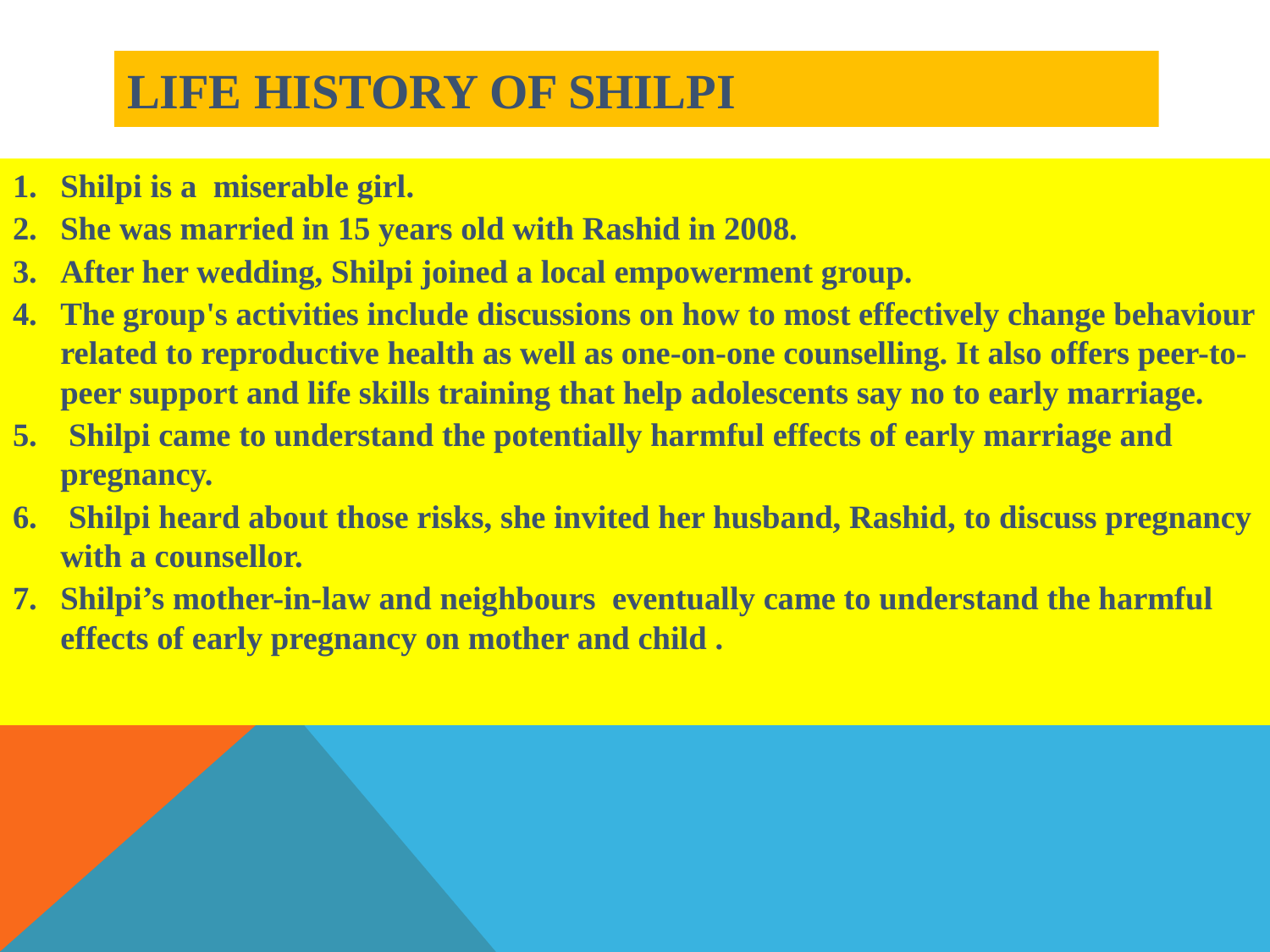

# Life history of Shilpi
Shilpi is a  miserable girl.
She was married in 15 years old with Rashid in 2008.
After her wedding, Shilpi joined a local empowerment group.
The group's activities include discussions on how to most effectively change behaviour related to reproductive health as well as one-on-one counselling. It also offers peer-to-peer support and life skills training that help adolescents say no to early marriage.
 Shilpi came to understand the potentially harmful effects of early marriage and pregnancy.
 Shilpi heard about those risks, she invited her husband, Rashid, to discuss pregnancy with a counsellor.
Shilpi’s mother-in-law and neighbours  eventually came to understand the harmful effects of early pregnancy on mother and child .